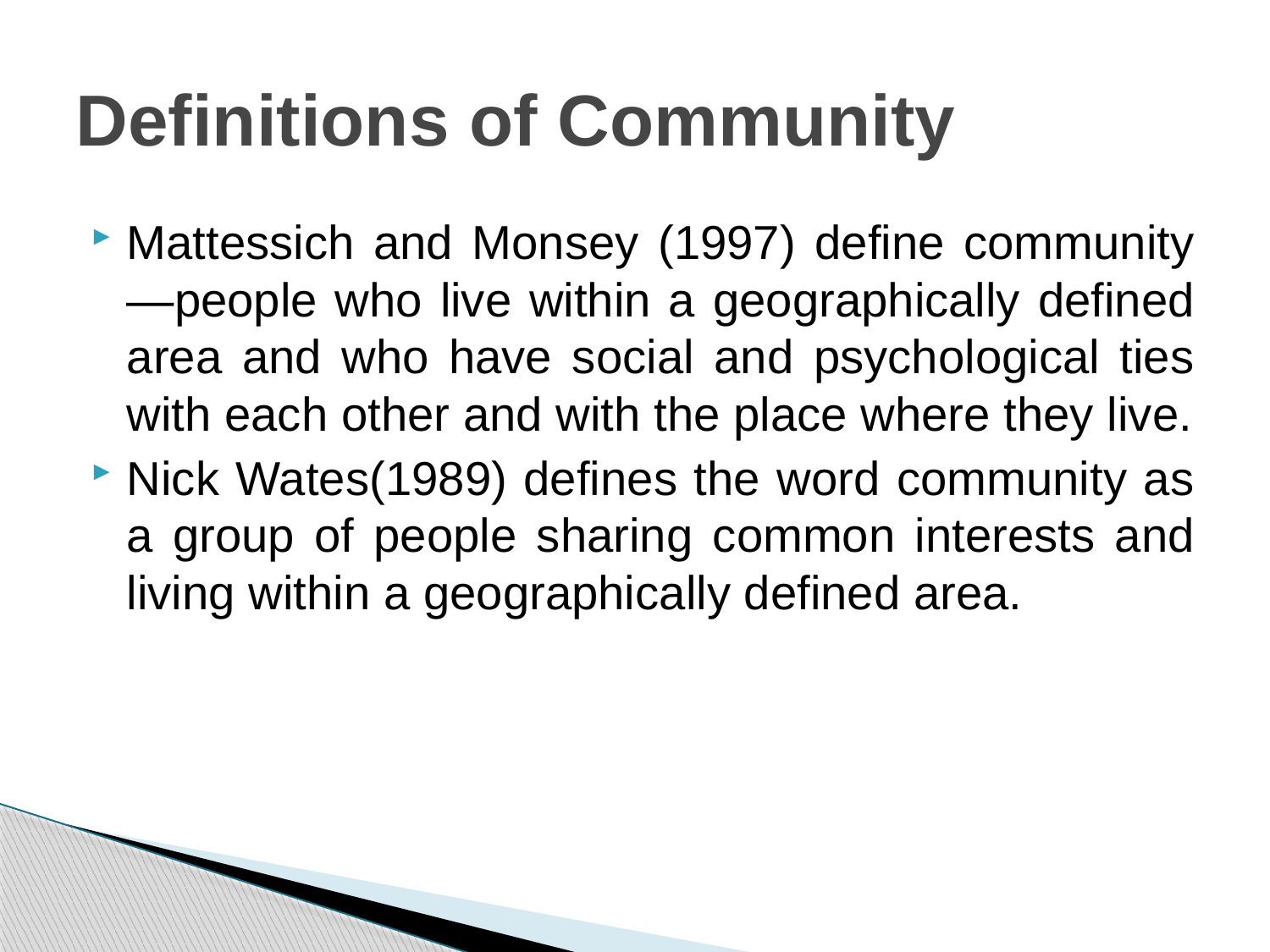

# Definitions of Community
Mattessich and Monsey (1997) define community ―people who live within a geographically defined area and who have social and psychological ties with each other and with the place where they live.
Nick Wates(1989) defines the word community as a group of people sharing common interests and living within a geographically defined area.